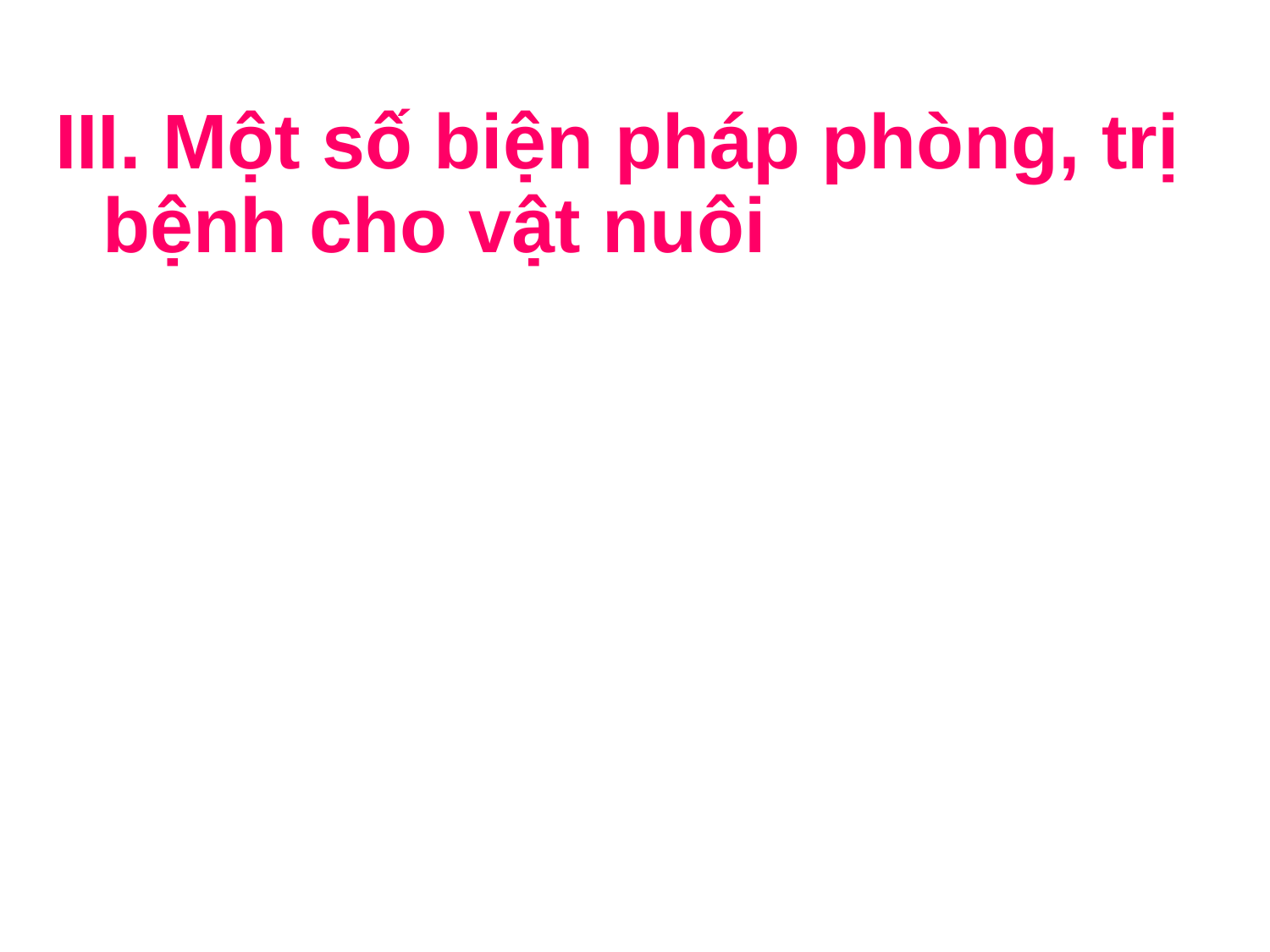

III. Một số biện pháp phòng, trị bệnh cho vật nuôi